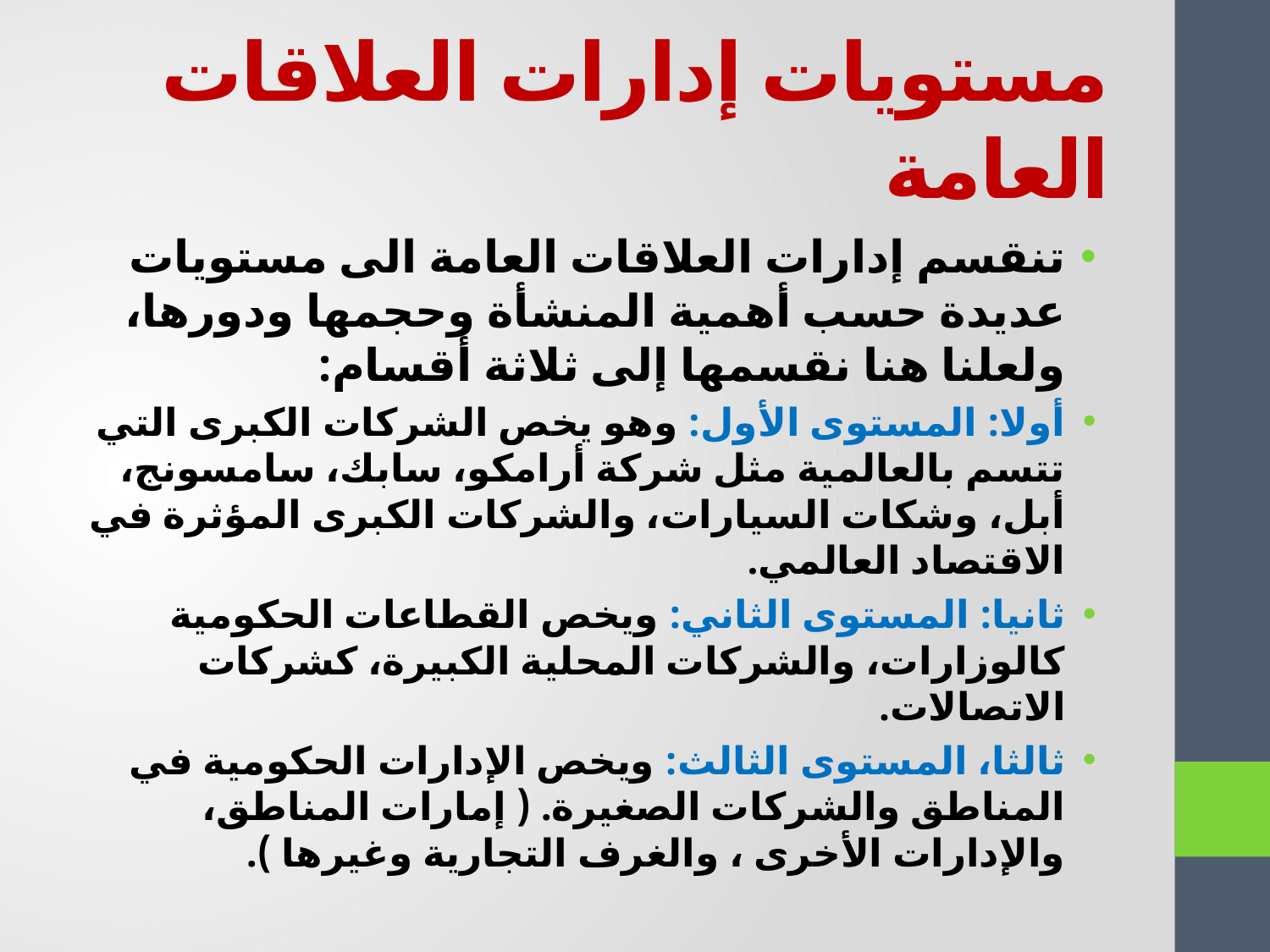

# مستويات إدارات العلاقات العامة
تنقسم إدارات العلاقات العامة الى مستويات عديدة حسب أهمية المنشأة وحجمها ودورها، ولعلنا هنا نقسمها إلى ثلاثة أقسام:
أولا: المستوى الأول: وهو يخص الشركات الكبرى التي تتسم بالعالمية مثل شركة أرامكو، سابك، سامسونج، أبل، وشكات السيارات، والشركات الكبرى المؤثرة في الاقتصاد العالمي.
ثانيا: المستوى الثاني: ويخص القطاعات الحكومية كالوزارات، والشركات المحلية الكبيرة، كشركات الاتصالات.
ثالثا، المستوى الثالث: ويخص الإدارات الحكومية في المناطق والشركات الصغيرة. ( إمارات المناطق، والإدارات الأخرى ، والغرف التجارية وغيرها ).